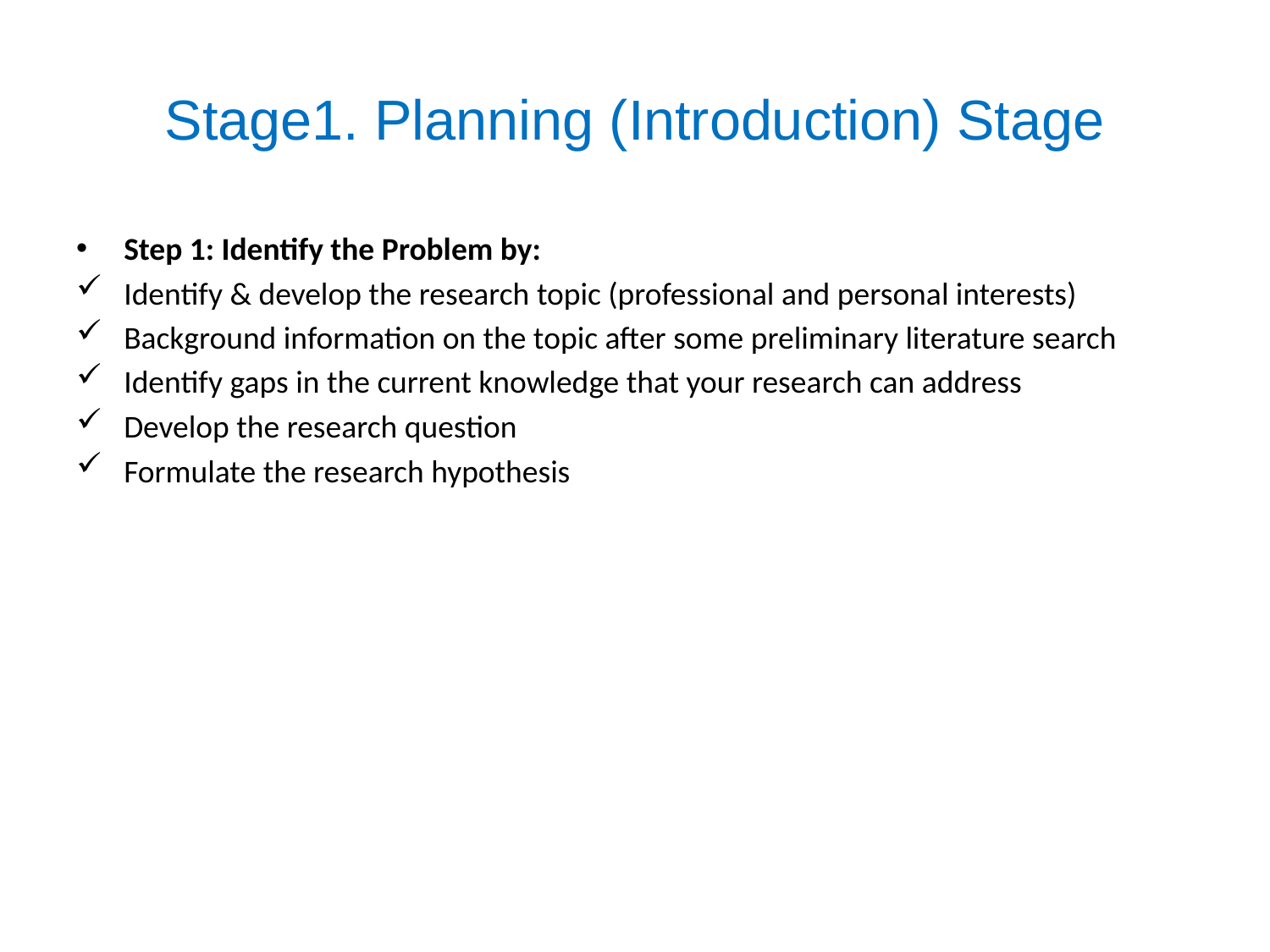

# Stage1. Planning (Introduction) Stage
Step 1: Identify the Problem by:
Identify & develop the research topic (professional and personal interests)
Background information on the topic after some preliminary literature search
Identify gaps in the current knowledge that your research can address
Develop the research question
Formulate the research hypothesis